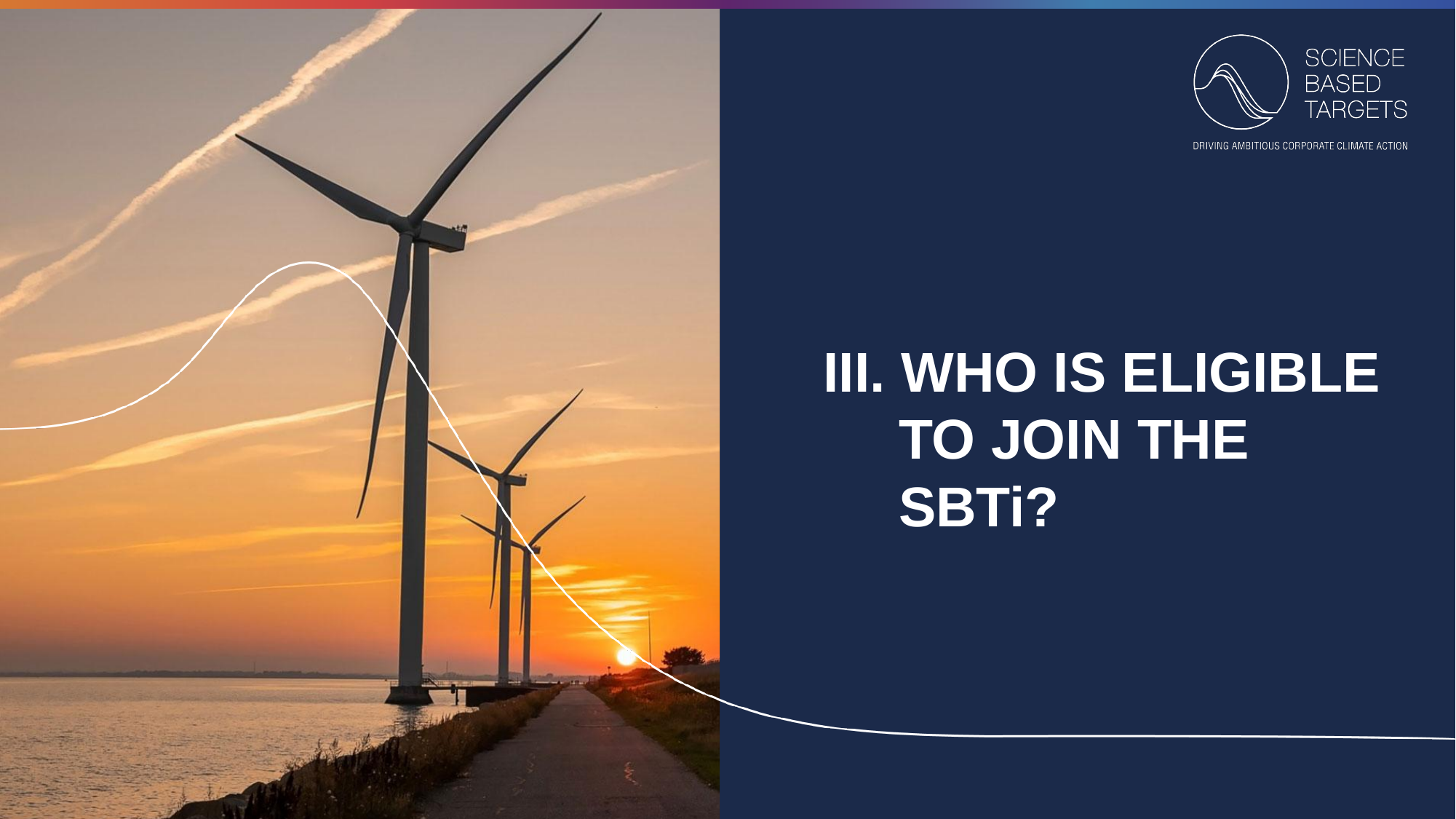

III. WHO IS ELIGIBLE TO JOIN THE SBTi?